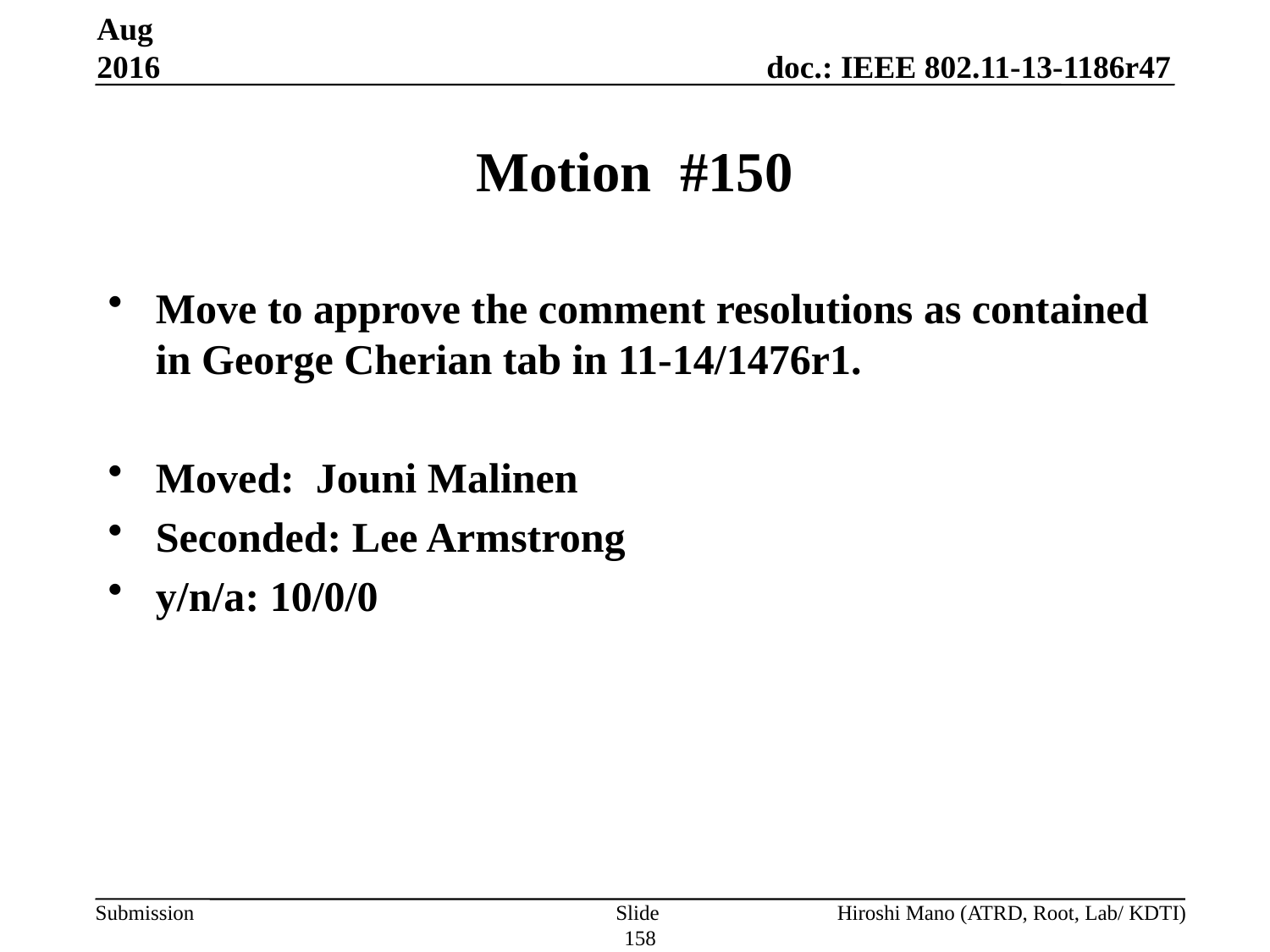

Aug 2016
# Motion  #150
Move to approve the comment resolutions as contained in George Cherian tab in 11-14/1476r1.

Moved:  Jouni Malinen
Seconded: Lee Armstrong
y/n/a: 10/0/0

Slide 158
Hiroshi Mano (ATRD, Root, Lab/ KDTI)